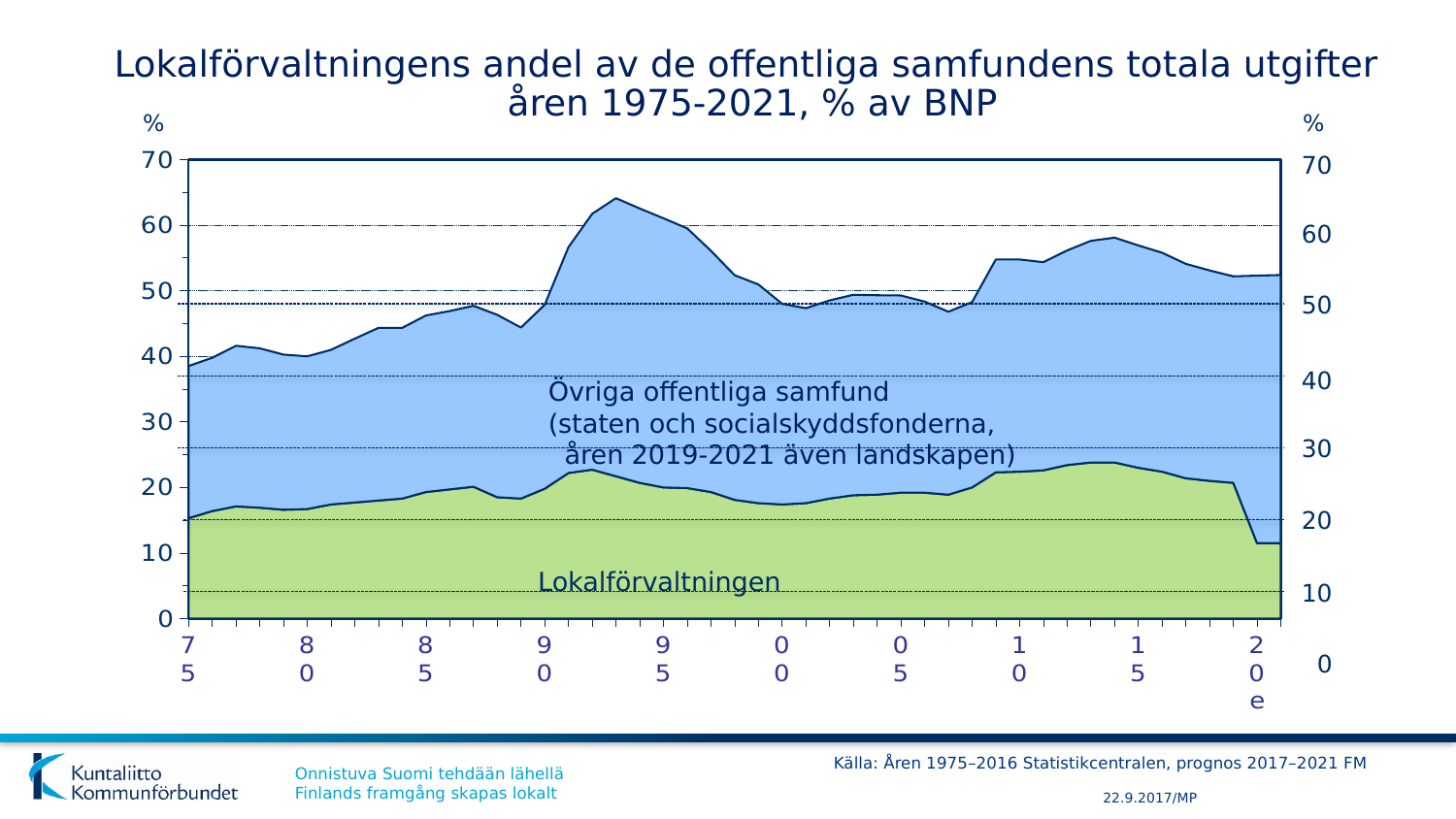

Lokalförvaltningens andel av de offentliga samfundens totala utgifter
 åren 1975-2021, % av BNP
%
%
70

### Chart

| Category | Paikallishallinto | Muut julkisyhteisöt |
|---|---|---|
| 75 | 15.3 | 23.214927999999997 |
|  | 16.4 | 23.376862000000003 |
|  | 17.1 | 24.505162 |
|  | 16.9 | 24.312846999999998 |
|  | 16.6 | 23.654558 |
| 80 | 16.7 | 23.300594 |
|  | 17.4 | 23.582832000000003 |
|  | 17.7 | 24.988707 |
|  | 18.0 | 26.333543 |
|  | 18.3 | 26.032498 |
| 85 | 19.3 | 26.92287 |
|  | 19.7 | 27.201497999999997 |
|  | 20.1 | 27.602616999999995 |
|  | 18.5 | 27.819409999999998 |
|  | 18.3 | 26.08199 |
| 90 | 19.8 | 28.051883999999998 |
|  | 22.2 | 34.443130999999994 |
|  | 22.7 | 39.035728000000006 |
|  | 21.7 | 42.418114 |
|  | 20.7 | 41.845169999999996 |
| 95 | 20.0 | 41.0526 |
|  | 19.9 | 39.612052 |
|  | 19.3 | 36.792759000000004 |
|  | 18.1 | 34.264972 |
|  | 17.6 | 33.359243 |
| 00 | 17.4 | 30.614472 |
|  | 17.6 | 29.738285999999995 |
|  | 18.3 | 30.224839999999997 |
|  | 18.8 | 30.583448999999998 |
|  | 18.9 | 30.407470000000004 |
| 05 | 19.2 | 30.077011000000002 |
|  | 19.2 | 29.143124000000004 |
|  | 18.9 | 27.899297000000004 |
|  | 20.0 | 28.263134 |
|  | 22.3 | 32.461392000000004 |
| 10 | 22.4 | 32.365901 |
|  | 22.6 | 31.755434 |
|  | 23.4 | 32.742608000000004 |
|  | 23.8 | 33.8 |
|  | 23.8 | 34.3 |
| 15 | 23.0 | 33.9 |
|  | 22.4 | 33.4 |
|  | 21.4 | 32.7 |
|  | 21.0 | 32.1 |
|  | 20.7 | 31.500000000000004 |
| 20e | 11.5 | 40.8 |
60
50
40
Övriga offentliga samfund
(staten och socialskyddsfonderna,
  åren 2019-2021 även landskapen)
30
20
Lokalförvaltningen
10
0
Källa: Åren 1975–2016 Statistikcentralen, prognos 2017–2021 FM
22.9.2017/MP